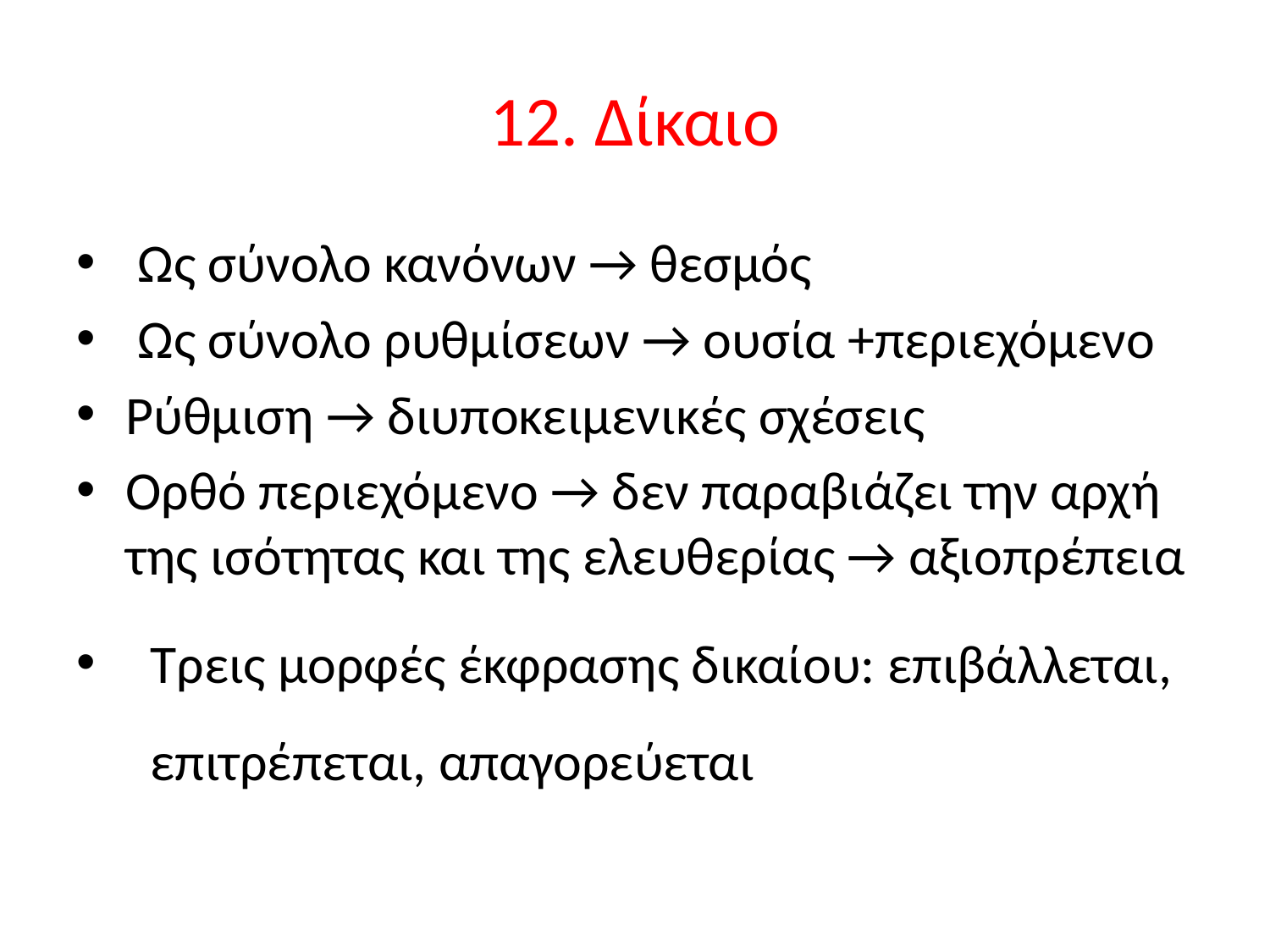

# 12. Δίκαιο
 Ως σύνολο κανόνων → θεσμός
 Ως σύνολο ρυθμίσεων → ουσία +περιεχόμενο
Ρύθμιση → διυποκειμενικές σχέσεις
Ορθό περιεχόμενο → δεν παραβιάζει την αρχή της ισότητας και της ελευθερίας → αξιοπρέπεια
Tρεις μορφές έκφρασης δικαίου: επιβάλλεται, επιτρέπεται, απαγορεύεται